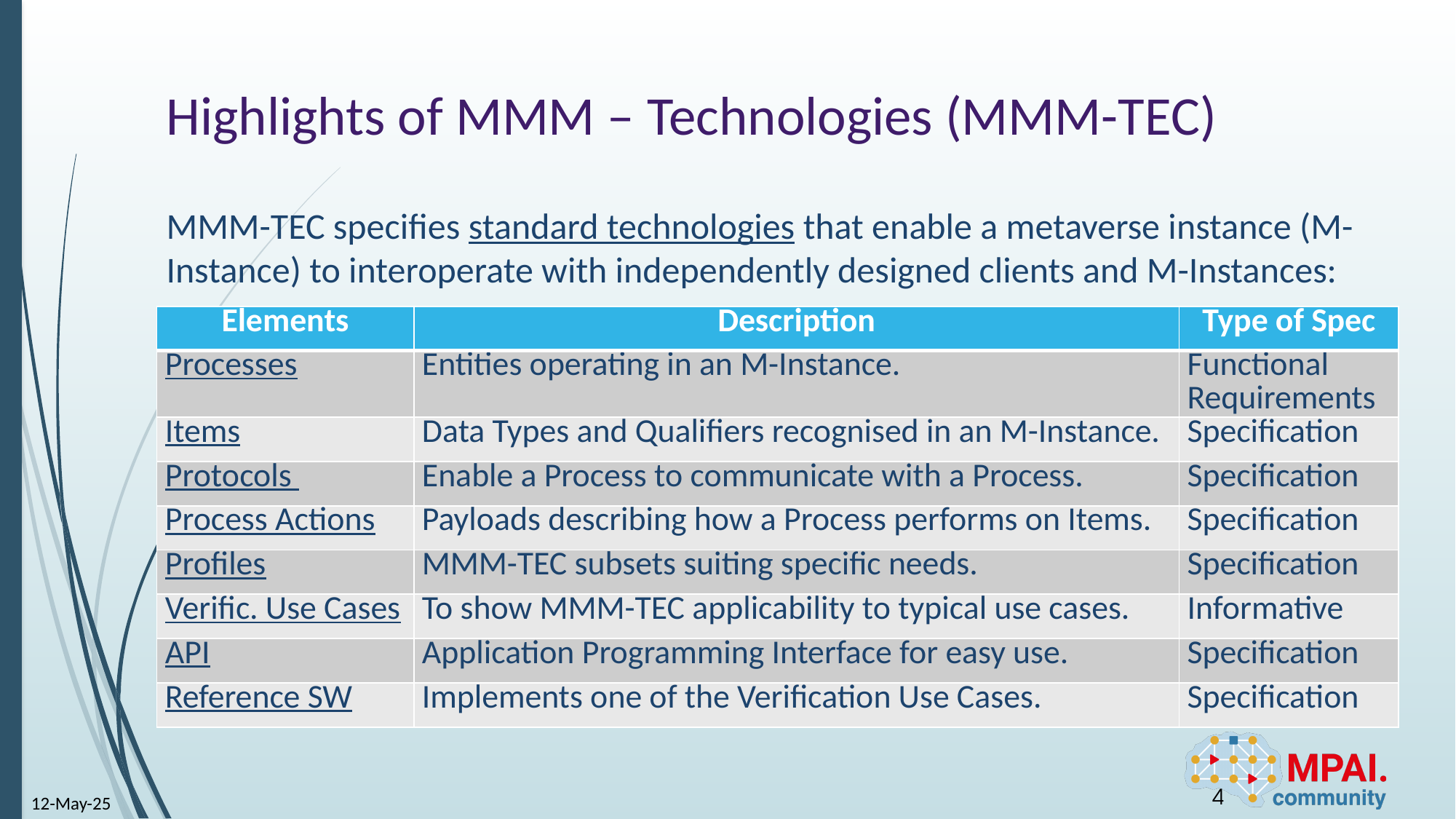

# Highlights of MMM – Technologies (MMM-TEC)
MMM-TEC specifies standard technologies that enable a metaverse instance (M-Instance) to interoperate with independently designed clients and M-Instances:
| Elements | Description | Type of Spec |
| --- | --- | --- |
| Processes | Entities operating in an M-Instance. | Functional Requirements |
| Items | Data Types and Qualifiers recognised in an M-Instance. | Specification |
| Protocols | Enable a Process to communicate with a Process. | Specification |
| Process Actions | Payloads describing how a Process performs on Items. | Specification |
| Profiles | MMM-TEC subsets suiting specific needs. | Specification |
| Verific. Use Cases | To show MMM-TEC applicability to typical use cases. | Informative |
| API | Application Programming Interface for easy use. | Specification |
| Reference SW | Implements one of the Verification Use Cases. | Specification |
4
12-May-25